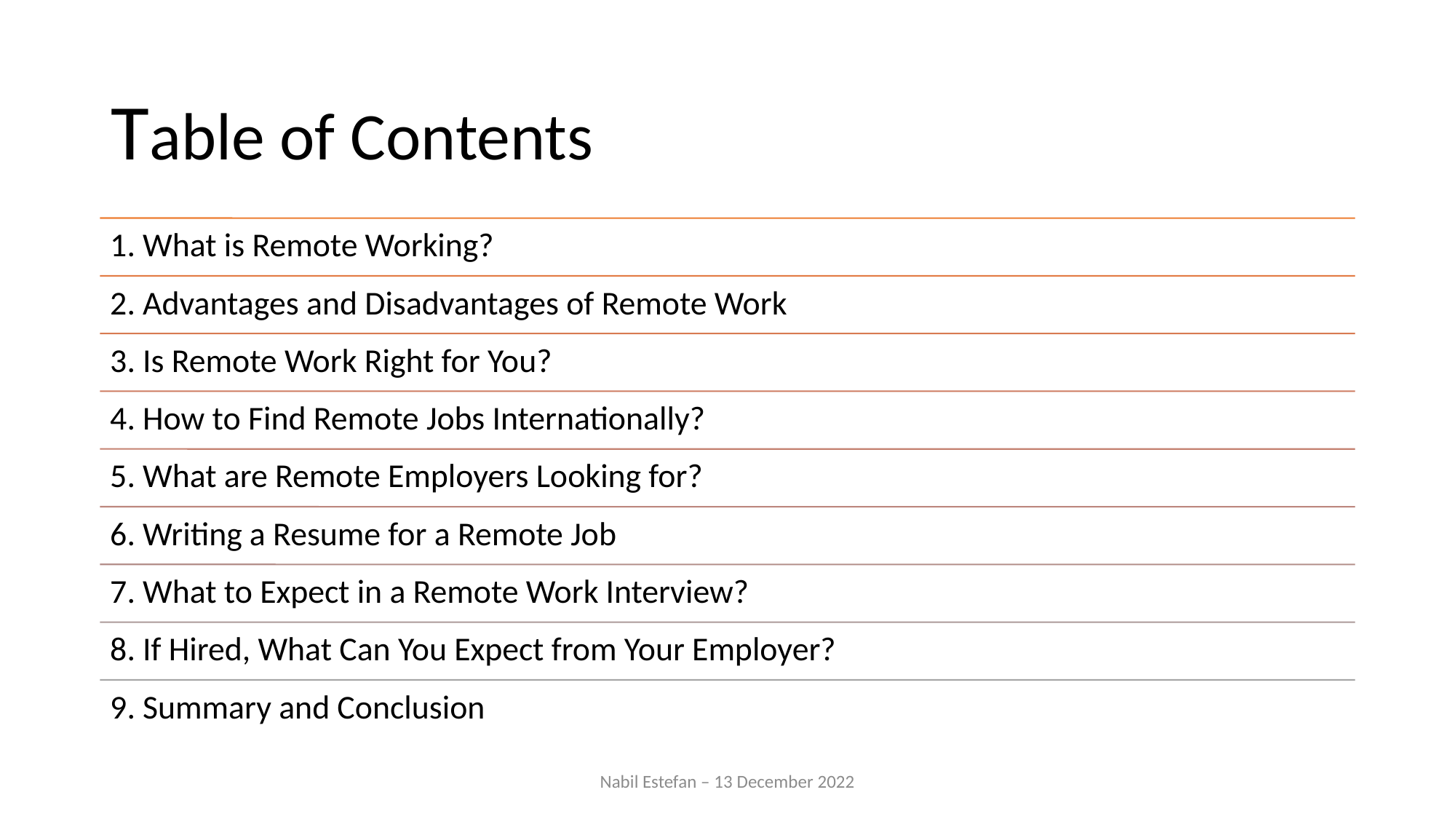

# Table of Contents
1. What is Remote Working?
2. Advantages and Disadvantages of Remote Work
3. Is Remote Work Right for You?
4. How to Find Remote Jobs Internationally?
5. What are Remote Employers Looking for?
6. Writing a Resume for a Remote Job
7. What to Expect in a Remote Work Interview?
8. If Hired, What Can You Expect from Your Employer?
9. Summary and Conclusion

Nabil Estefan – 13 December 2022